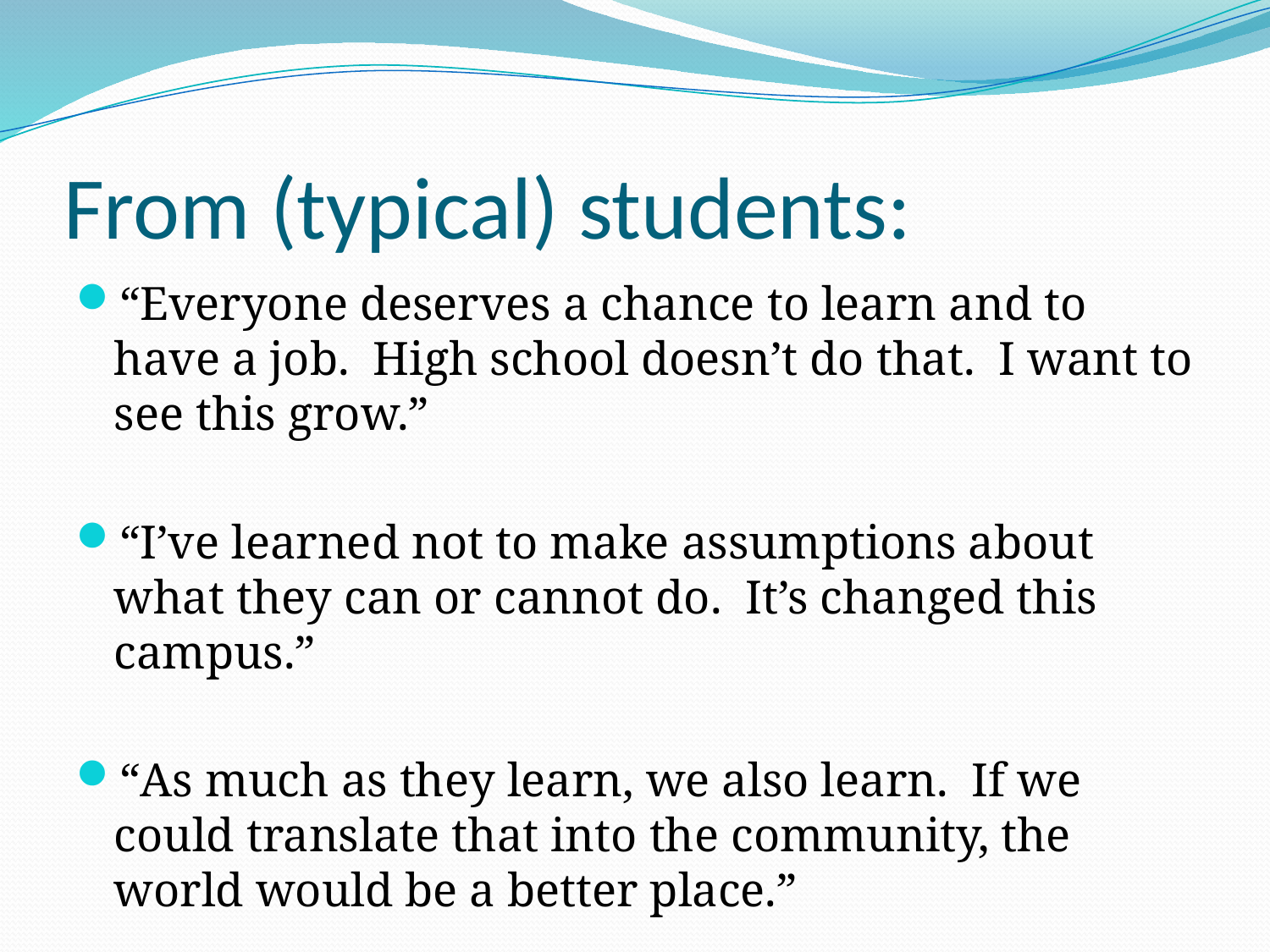

# From (typical) students:
“Everyone deserves a chance to learn and to have a job.  High school doesn’t do that.  I want to see this grow.”

“I’ve learned not to make assumptions about what they can or cannot do.  It’s changed this campus.”

“As much as they learn, we also learn.  If we could translate that into the community, the world would be a better place.”